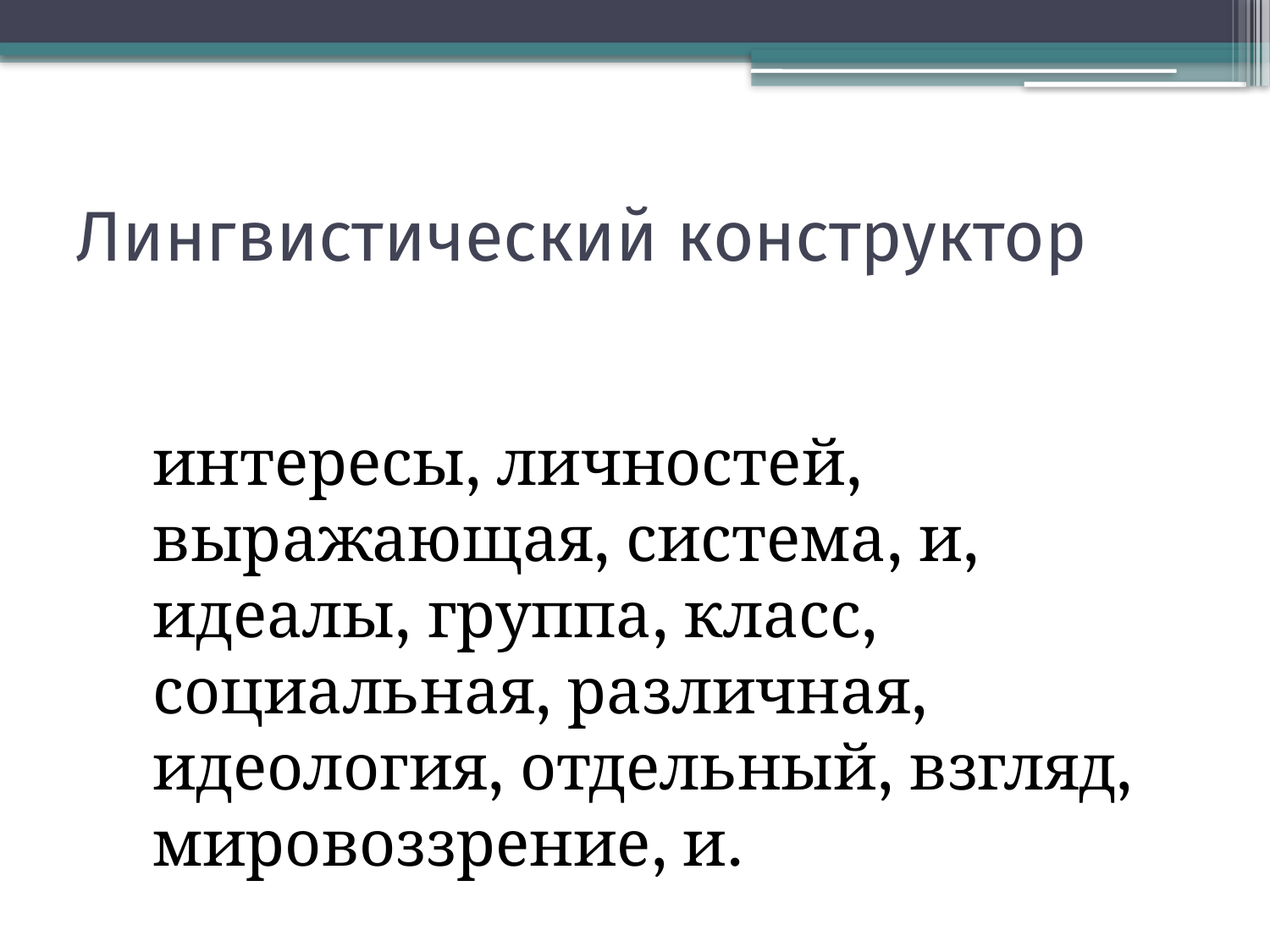

# Лингвистический конструктор
интересы, личностей, выражающая, система, и, идеалы, группа, класс, социальная, различная, идеология, отдельный, взгляд, мировоззрение, и.